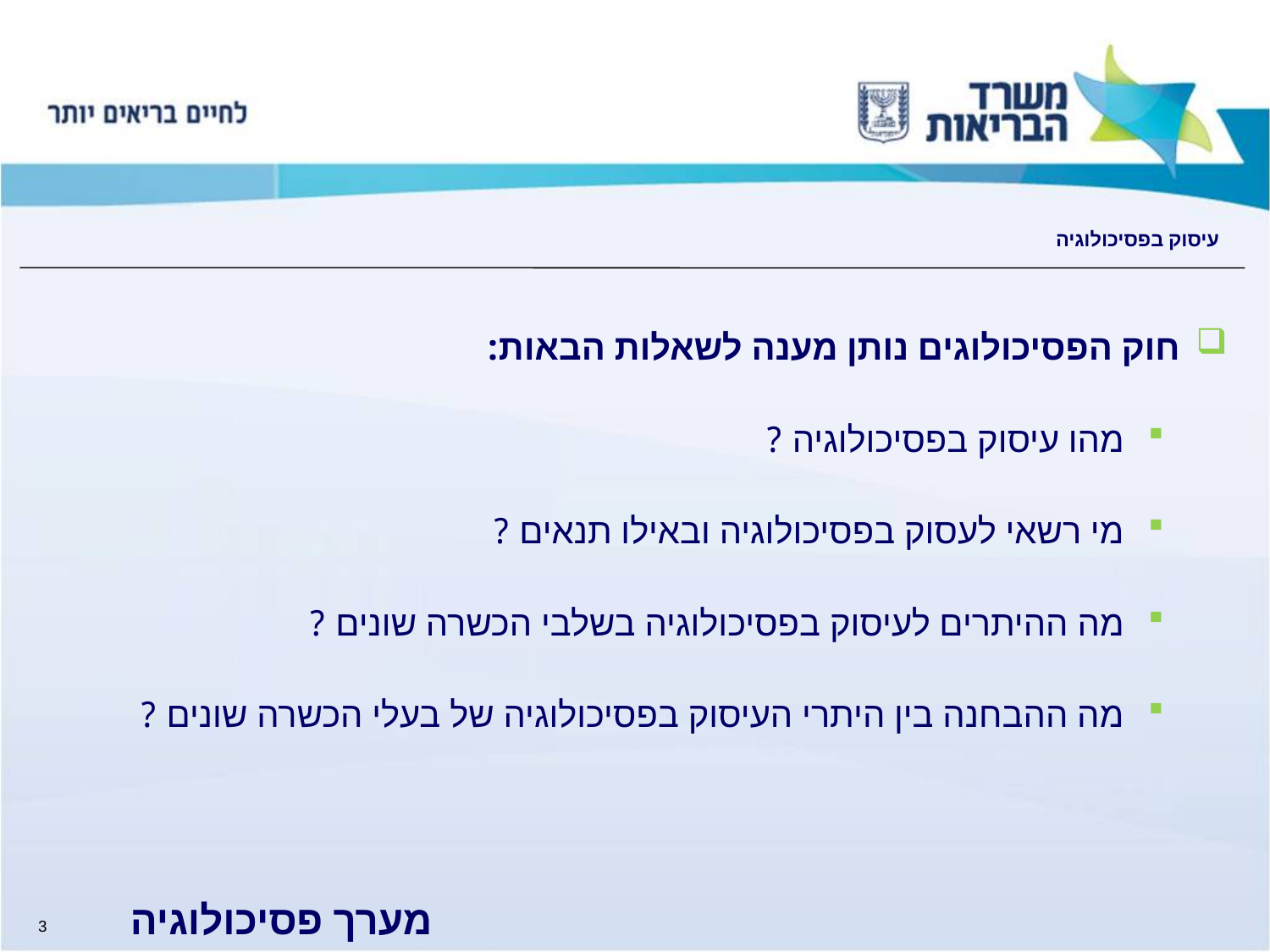

# עיסוק בפסיכולוגיה
חוק הפסיכולוגים נותן מענה לשאלות הבאות:
מהו עיסוק בפסיכולוגיה ?
מי רשאי לעסוק בפסיכולוגיה ובאילו תנאים ?
מה ההיתרים לעיסוק בפסיכולוגיה בשלבי הכשרה שונים ?
מה ההבחנה בין היתרי העיסוק בפסיכולוגיה של בעלי הכשרה שונים ?

מערך פסיכולוגיה